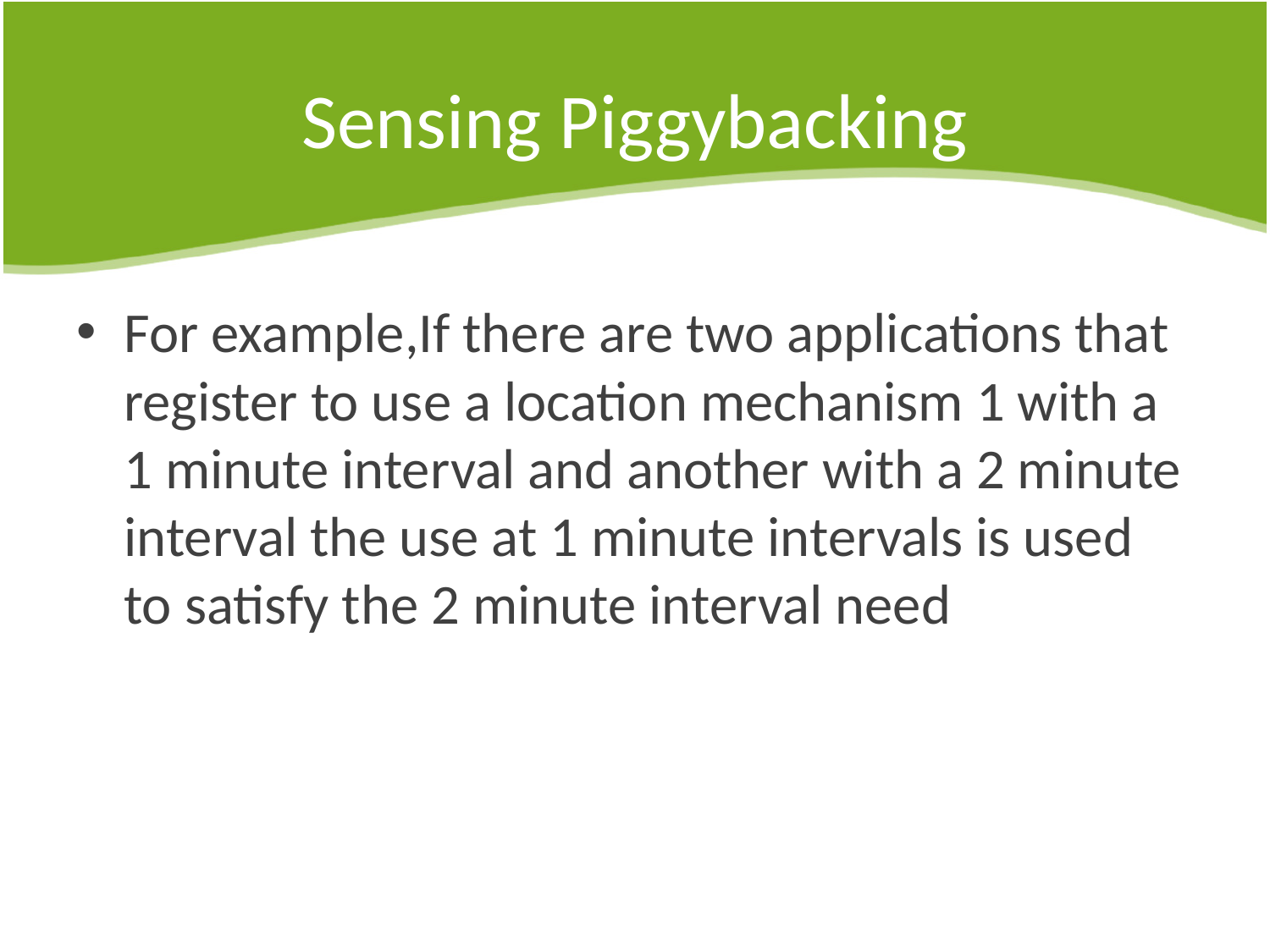

# Sensing Piggybacking
For example,If there are two applications that register to use a location mechanism 1 with a 1 minute interval and another with a 2 minute interval the use at 1 minute intervals is used to satisfy the 2 minute interval need